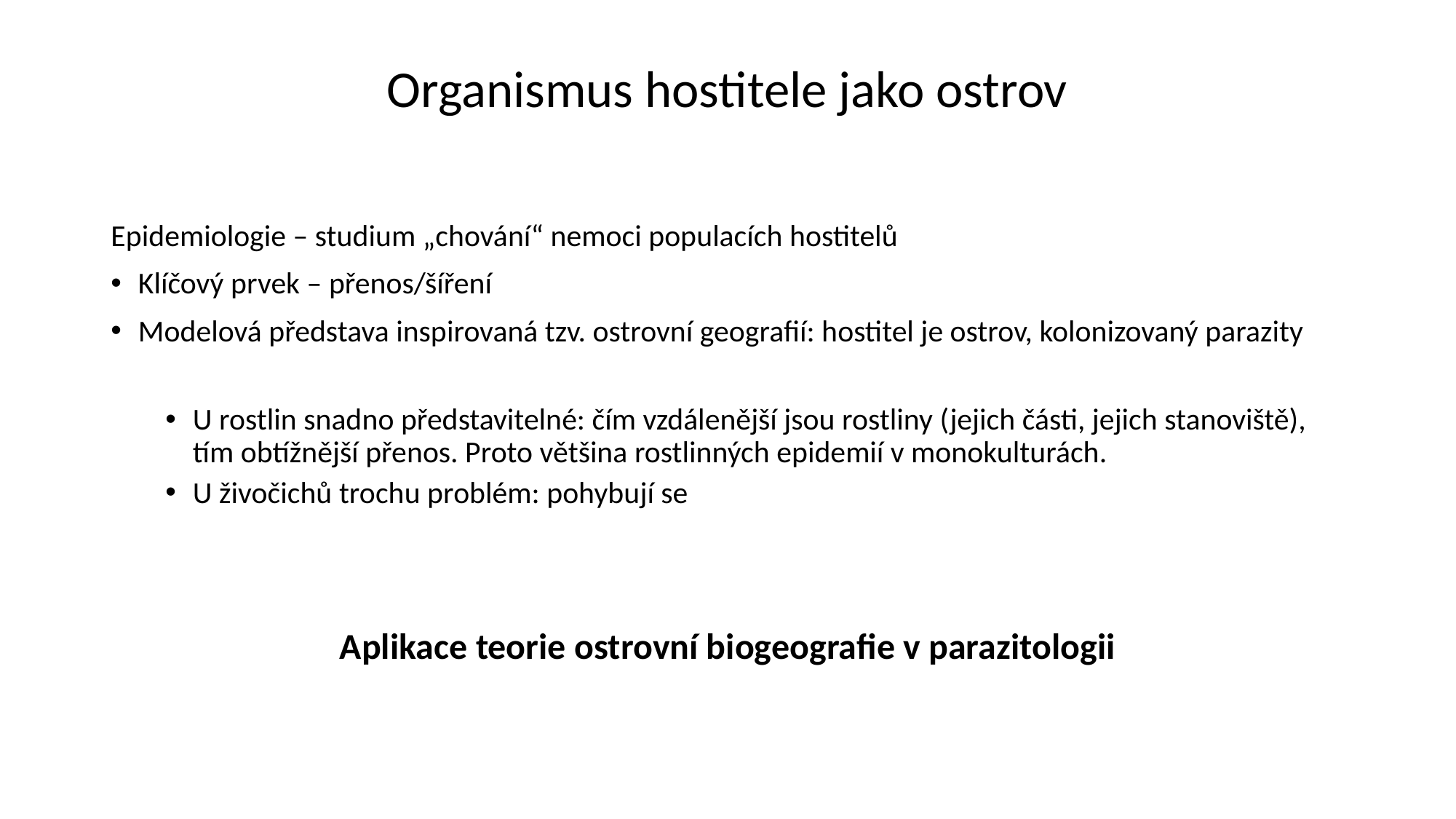

# Organismus hostitele jako ostrov
Epidemiologie – studium „chování“ nemoci populacích hostitelů
Klíčový prvek – přenos/šíření
Modelová představa inspirovaná tzv. ostrovní geografií: hostitel je ostrov, kolonizovaný parazity

U rostlin snadno představitelné: čím vzdálenější jsou rostliny (jejich části, jejich stanoviště), tím obtížnější přenos. Proto většina rostlinných epidemií v monokulturách.
U živočichů trochu problém: pohybují se
Aplikace teorie ostrovní biogeografie v parazitologii
27